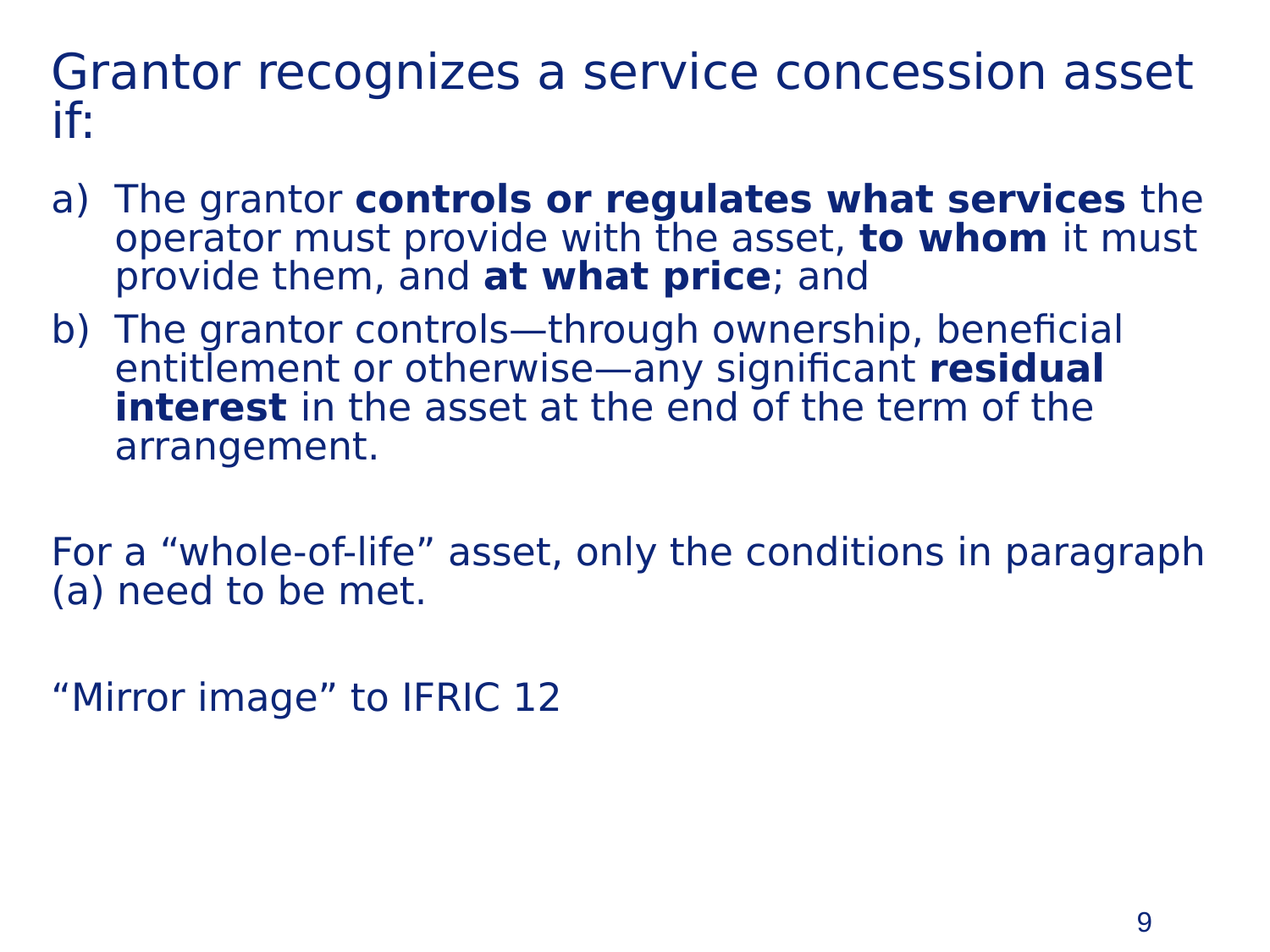

# Grantor recognizes a service concession asset if:
The grantor controls or regulates what services the operator must provide with the asset, to whom it must provide them, and at what price; and
The grantor controls—through ownership, beneficial entitlement or otherwise—any significant residual interest in the asset at the end of the term of the arrangement.

For a “whole-of-life” asset, only the conditions in paragraph (a) need to be met.

“Mirror image” to IFRIC 12
9